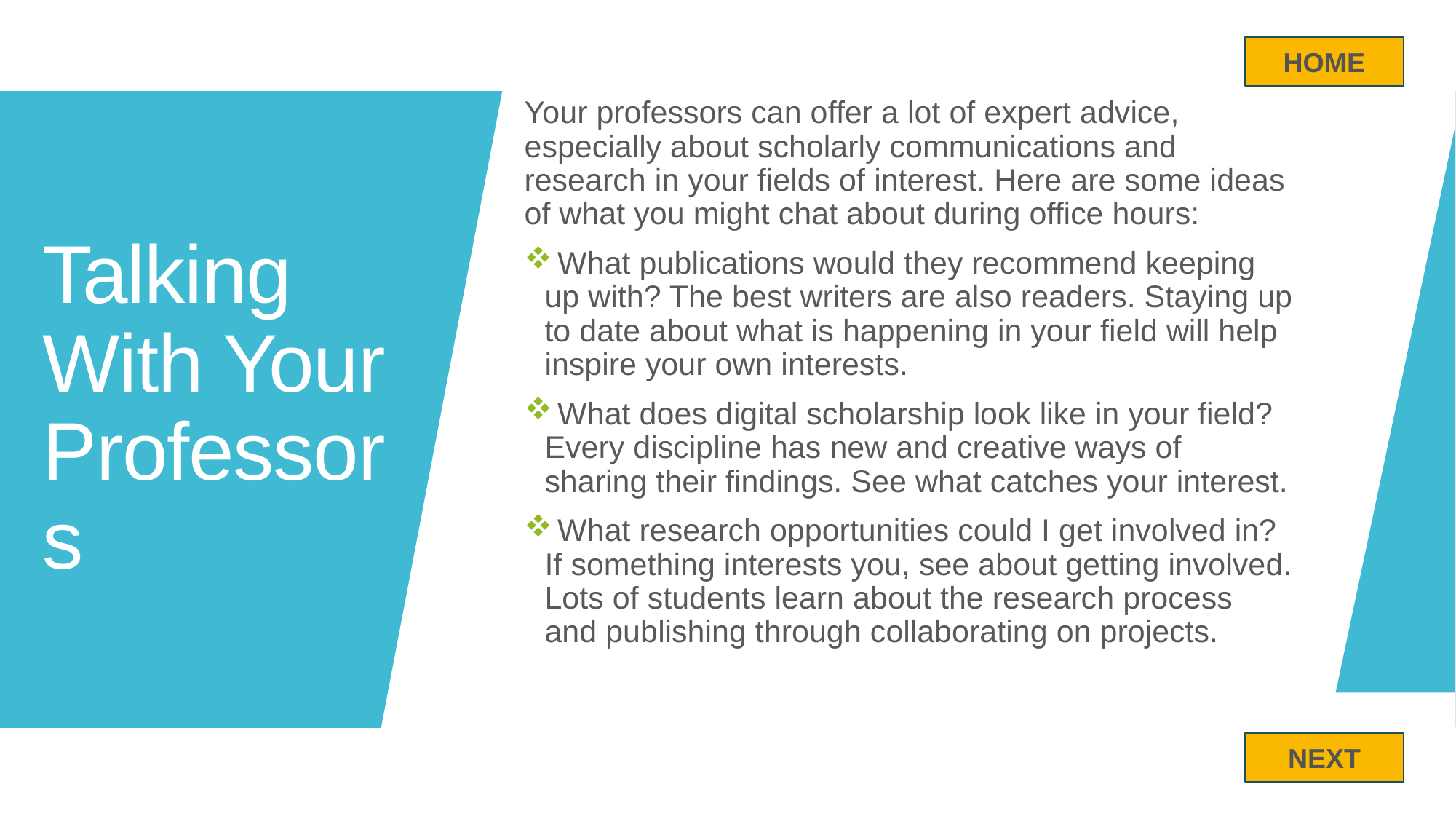

HOME

Your professors can offer a lot of expert advice, especially about scholarly communications and research in your fields of interest. Here are some ideas of what you might chat about during office hours:
 What publications would they recommend keeping up with? The best writers are also readers. Staying up to date about what is happening in your field will help inspire your own interests.
 What does digital scholarship look like in your field? Every discipline has new and creative ways of sharing their findings. See what catches your interest.
 What research opportunities could I get involved in? If something interests you, see about getting involved. Lots of students learn about the research process and publishing through collaborating on projects.

# Talking With Your Professors
NEXT